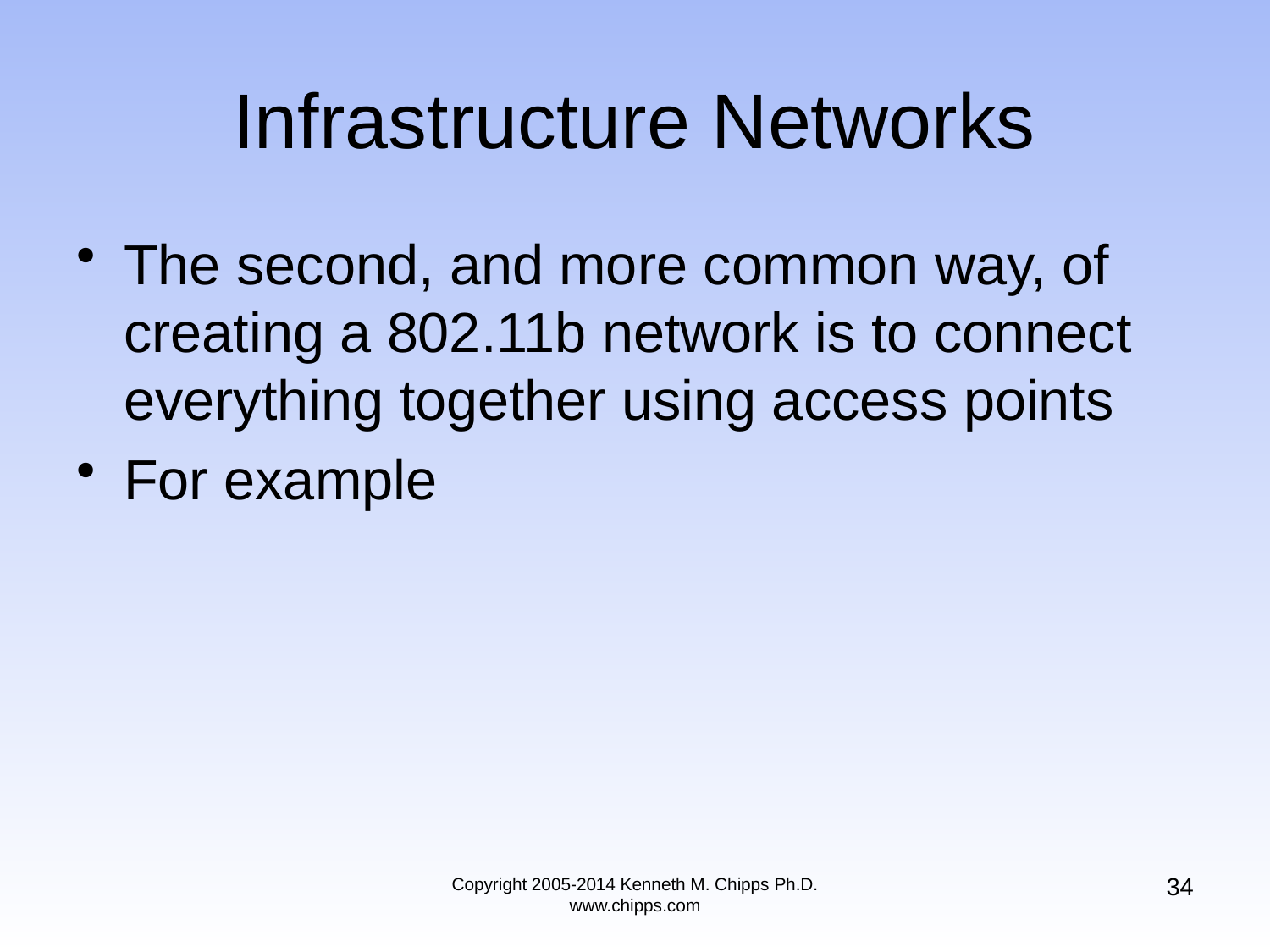

# Infrastructure Networks
The second, and more common way, of creating a 802.11b network is to connect everything together using access points
For example
34
Copyright 2005-2014 Kenneth M. Chipps Ph.D. www.chipps.com